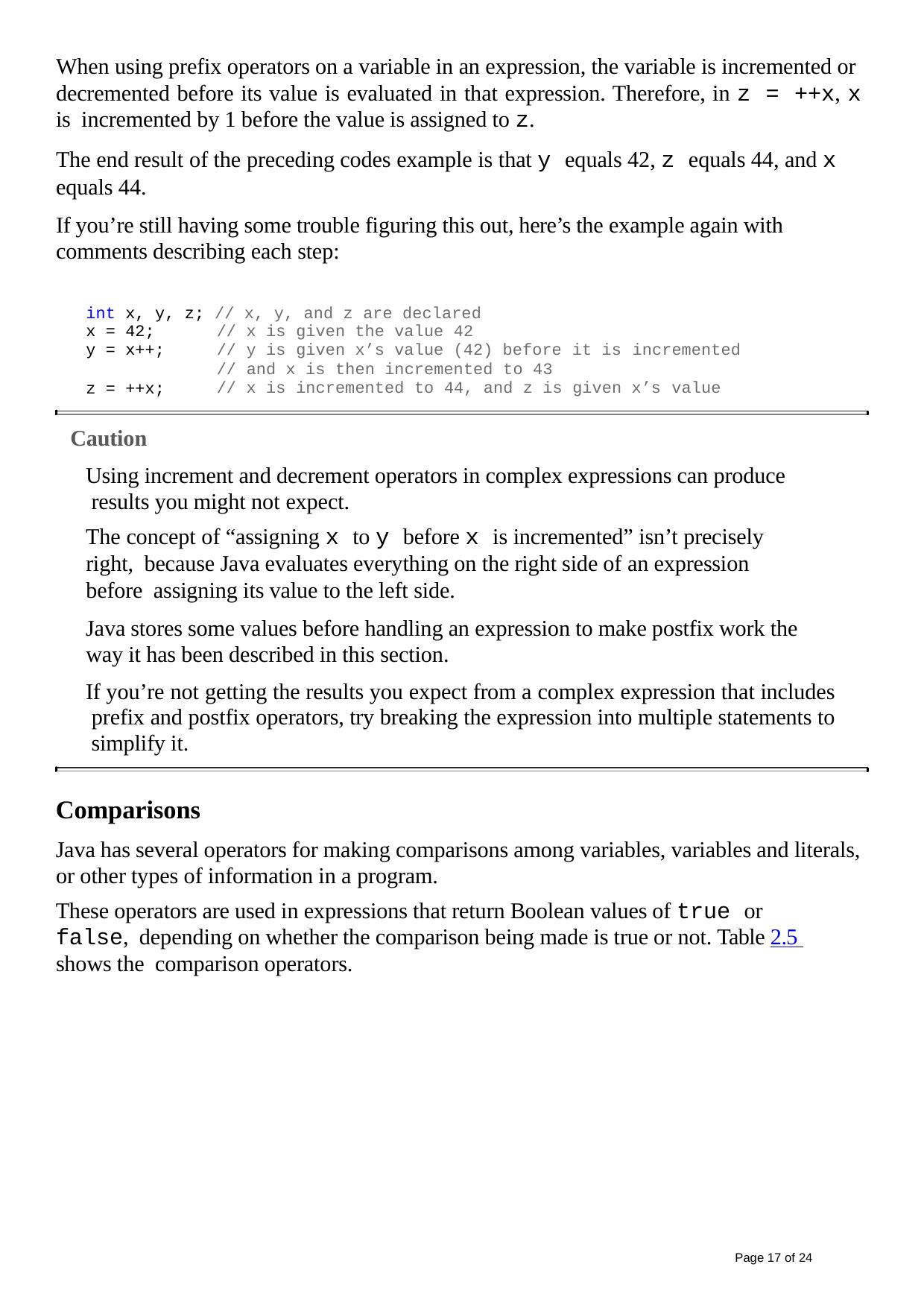

When using prefix operators on a variable in an expression, the variable is incremented or  decremented before its value is evaluated in that expression. Therefore, in z = ++x, x is  incremented by 1 before the value is assigned to z.
The end result of the preceding codes example is that y equals 42, z equals 44, and x
equals 44.
If you’re still having some trouble figuring this out, here’s the example again with  comments describing each step:

int x, y, z; // x, y, and z are declared
x = 42;
y = x++;
// x is given the value 42
// y is given x’s value (42) before it is incremented
// and x is then incremented to 43
// x is incremented to 44, and z is given x’s value
z = ++x;

Caution
Using increment and decrement operators in complex expressions can produce  results you might not expect.
The concept of “assigning x to y before x is incremented” isn’t precisely right,  because Java evaluates everything on the right side of an expression before  assigning its value to the left side.
Java stores some values before handling an expression to make postfix work the  way it has been described in this section.
If you’re not getting the results you expect from a complex expression that includes  prefix and postfix operators, try breaking the expression into multiple statements to  simplify it.

Comparisons
Java has several operators for making comparisons among variables, variables and literals,  or other types of information in a program.
These operators are used in expressions that return Boolean values of true or false,  depending on whether the comparison being made is true or not. Table 2.5 shows the  comparison operators.

Page 17 of 24